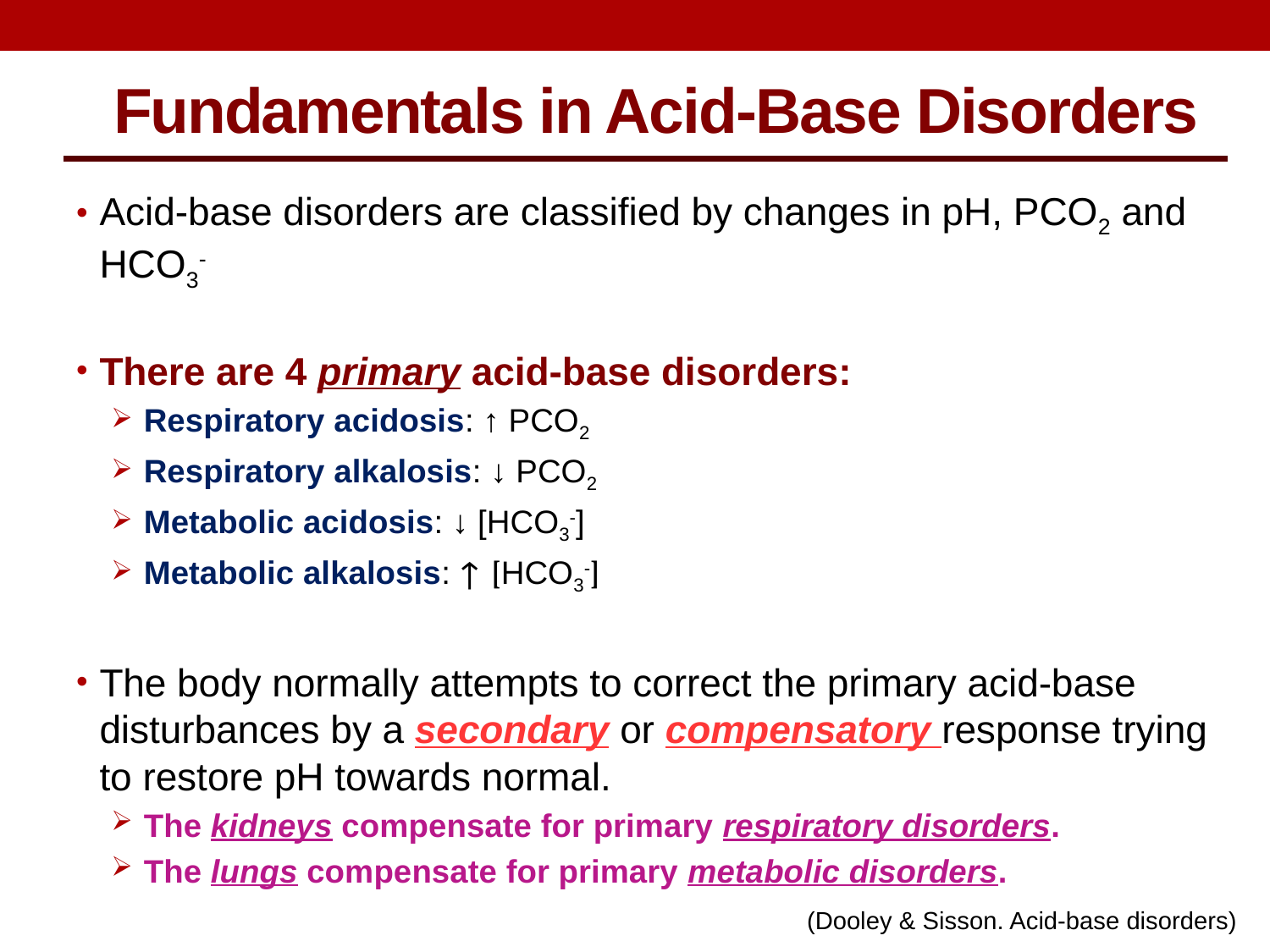

Fundamentals in Acid-Base Disorders
Acid-base disorders are classified by changes in pH, PCO2 and HCO3-

There are 4 primary acid-base disorders:
 Respiratory acidosis: ↑ PCO2
 Respiratory alkalosis: ↓ PCO2
 Metabolic acidosis: ↓ [HCO3-]
 Metabolic alkalosis: ↑ [HCO3-]

The body normally attempts to correct the primary acid-base disturbances by a secondary or compensatory response trying to restore pH towards normal.
 The kidneys compensate for primary respiratory disorders.
 The lungs compensate for primary metabolic disorders.

(Dooley & Sisson. Acid-base disorders)